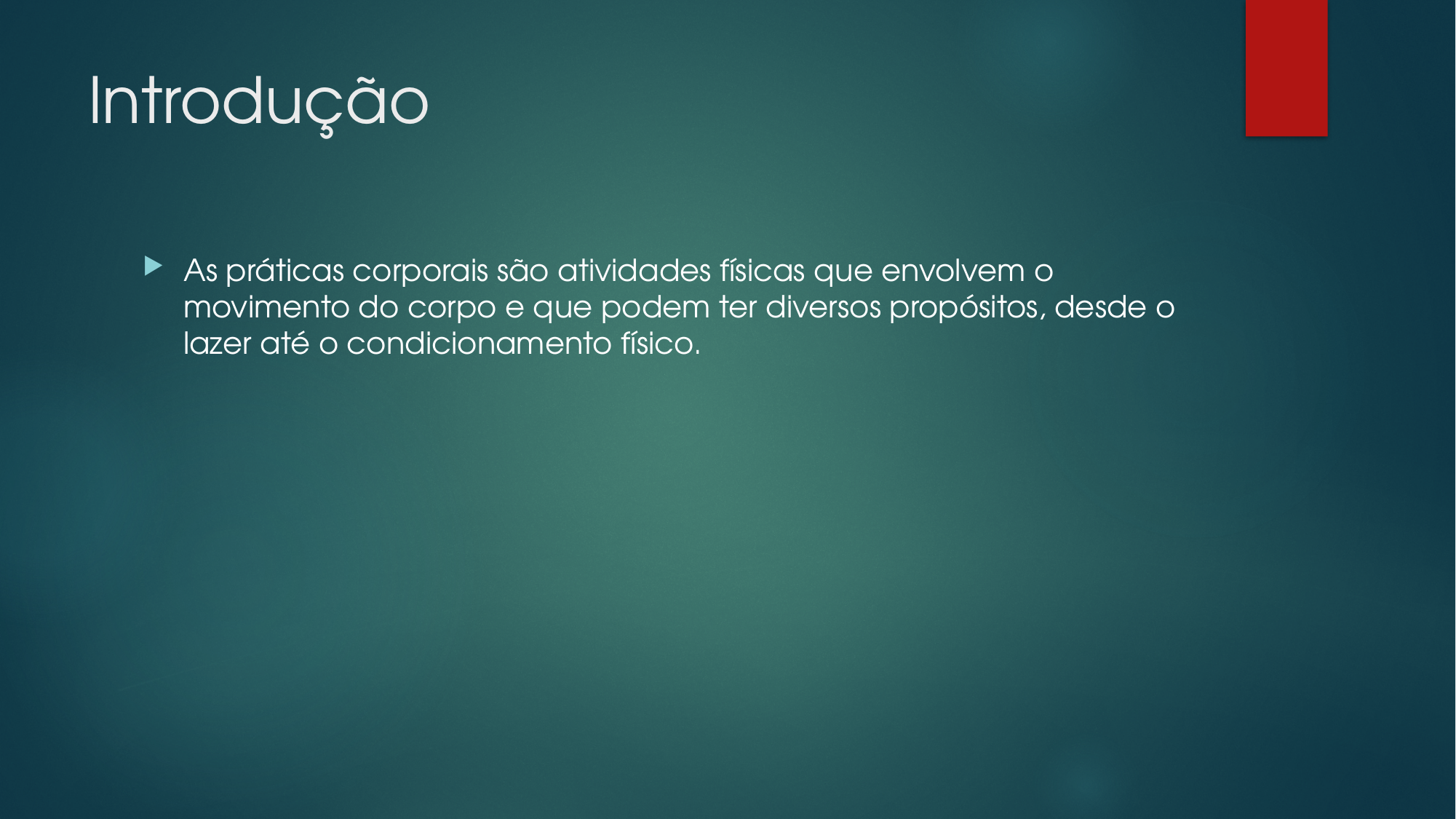

# Introdução
As práticas corporais são atividades físicas que envolvem o movimento do corpo e que podem ter diversos propósitos, desde o lazer até o condicionamento físico.